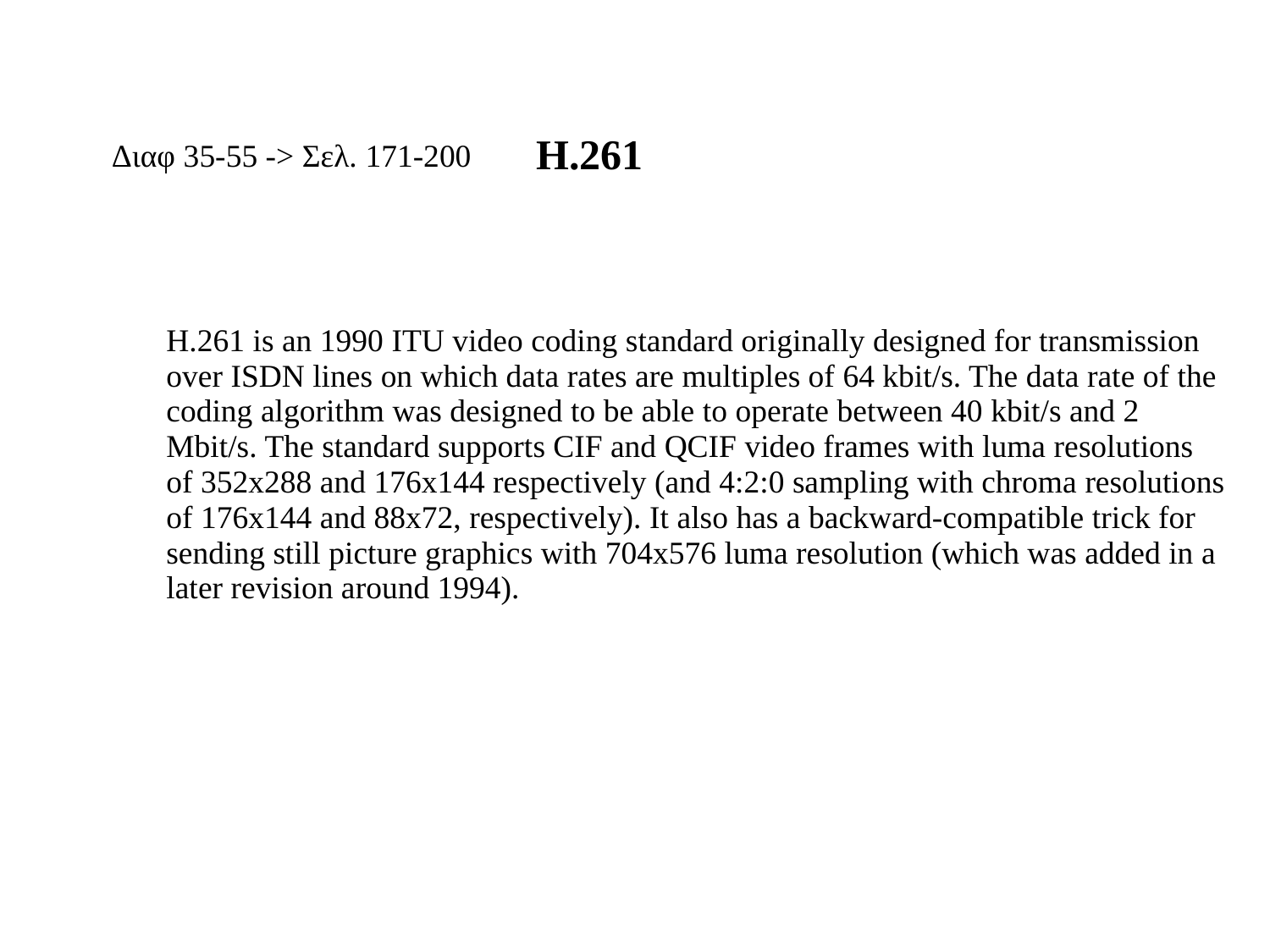

H.261
Διαφ 35-55 -> Σελ. 171-200
H.261 is an 1990 ITU video coding standard originally designed for transmission over ISDN lines on which data rates are multiples of 64 kbit/s. The data rate of the coding algorithm was designed to be able to operate between 40 kbit/s and 2 Mbit/s. The standard supports CIF and QCIF video frames with luma resolutions of 352x288 and 176x144 respectively (and 4:2:0 sampling with chroma resolutions of 176x144 and 88x72, respectively). It also has a backward-compatible trick for sending still picture graphics with 704x576 luma resolution (which was added in a later revision around 1994).